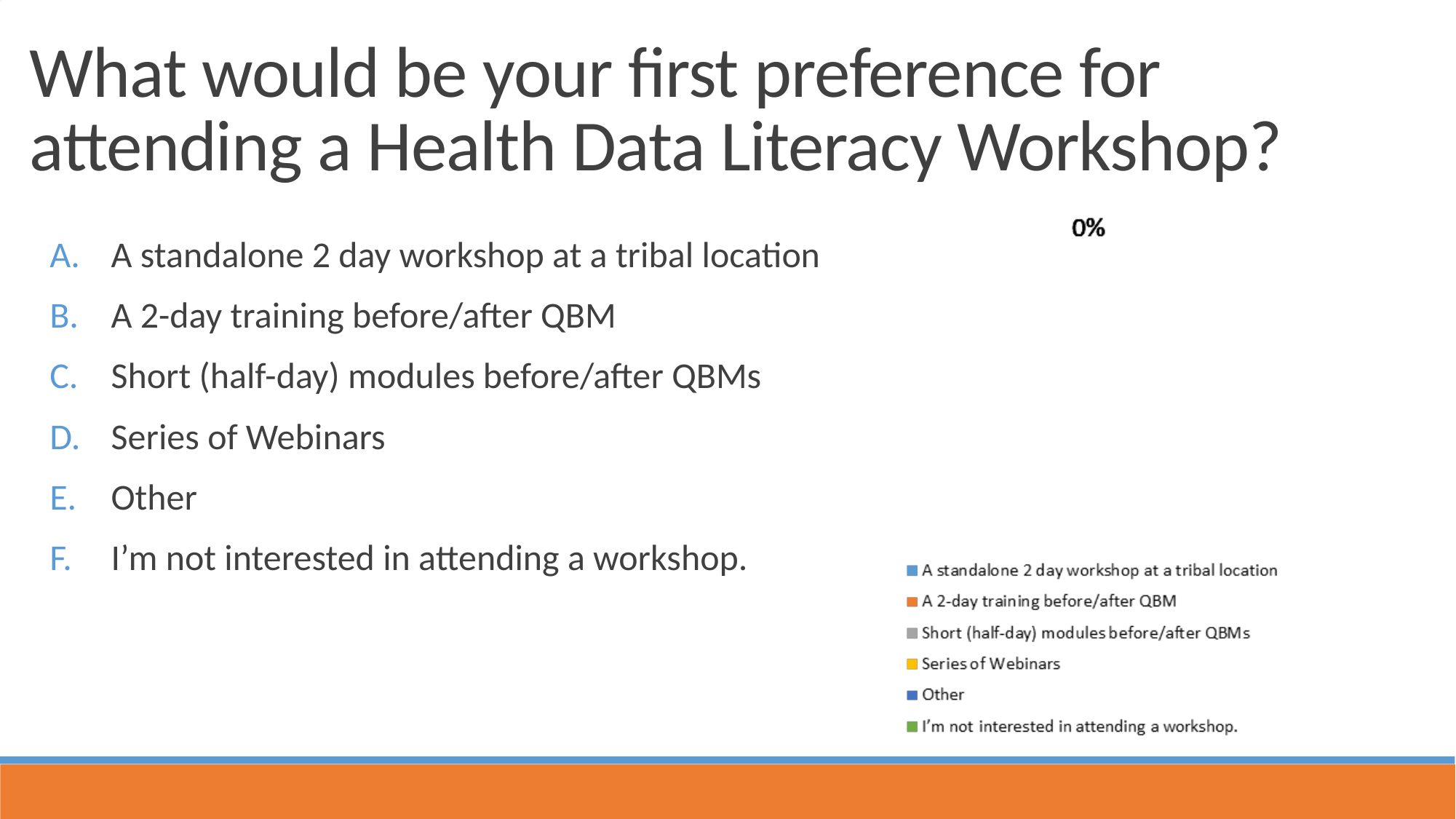

What would be your first preference for attending a Health Data Literacy Workshop?

A standalone 2 day workshop at a tribal location
A 2-day training before/after QBM
Short (half-day) modules before/after QBMs
Series of Webinars
Other
I’m not interested in attending a workshop.